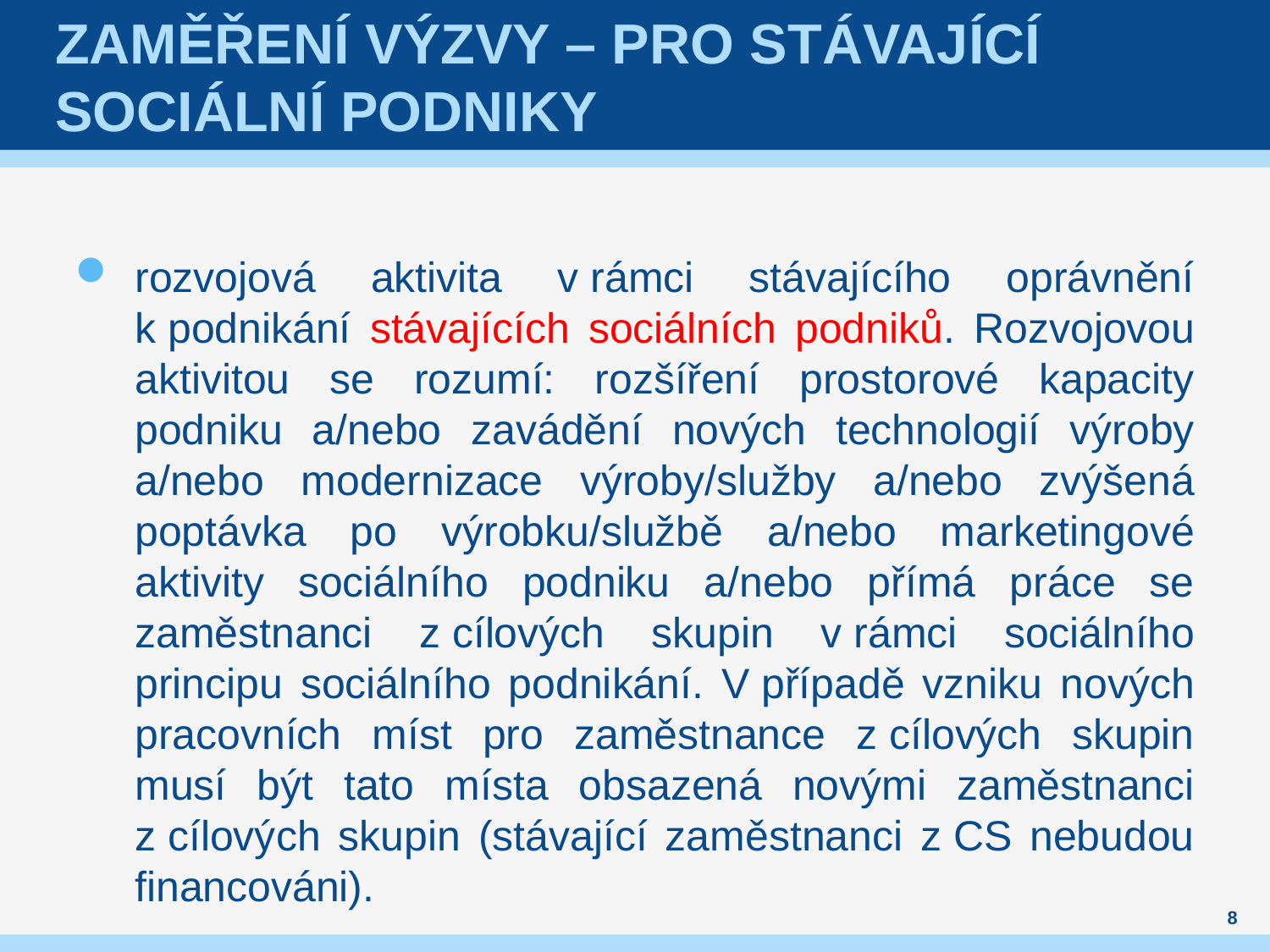

# Zaměření výzvy – pro stávající sociální podniky
rozvojová aktivita v rámci stávajícího oprávnění k podnikání stávajících sociálních podniků. Rozvojovou aktivitou se rozumí: rozšíření prostorové kapacity podniku a/nebo zavádění nových technologií výroby a/nebo modernizace výroby/služby a/nebo zvýšená poptávka po výrobku/službě a/nebo marketingové aktivity sociálního podniku a/nebo přímá práce se zaměstnanci z cílových skupin v rámci sociálního principu sociálního podnikání. V případě vzniku nových pracovních míst pro zaměstnance z cílových skupin musí být tato místa obsazená novými zaměstnanci z cílových skupin (stávající zaměstnanci z CS nebudou financováni).

8